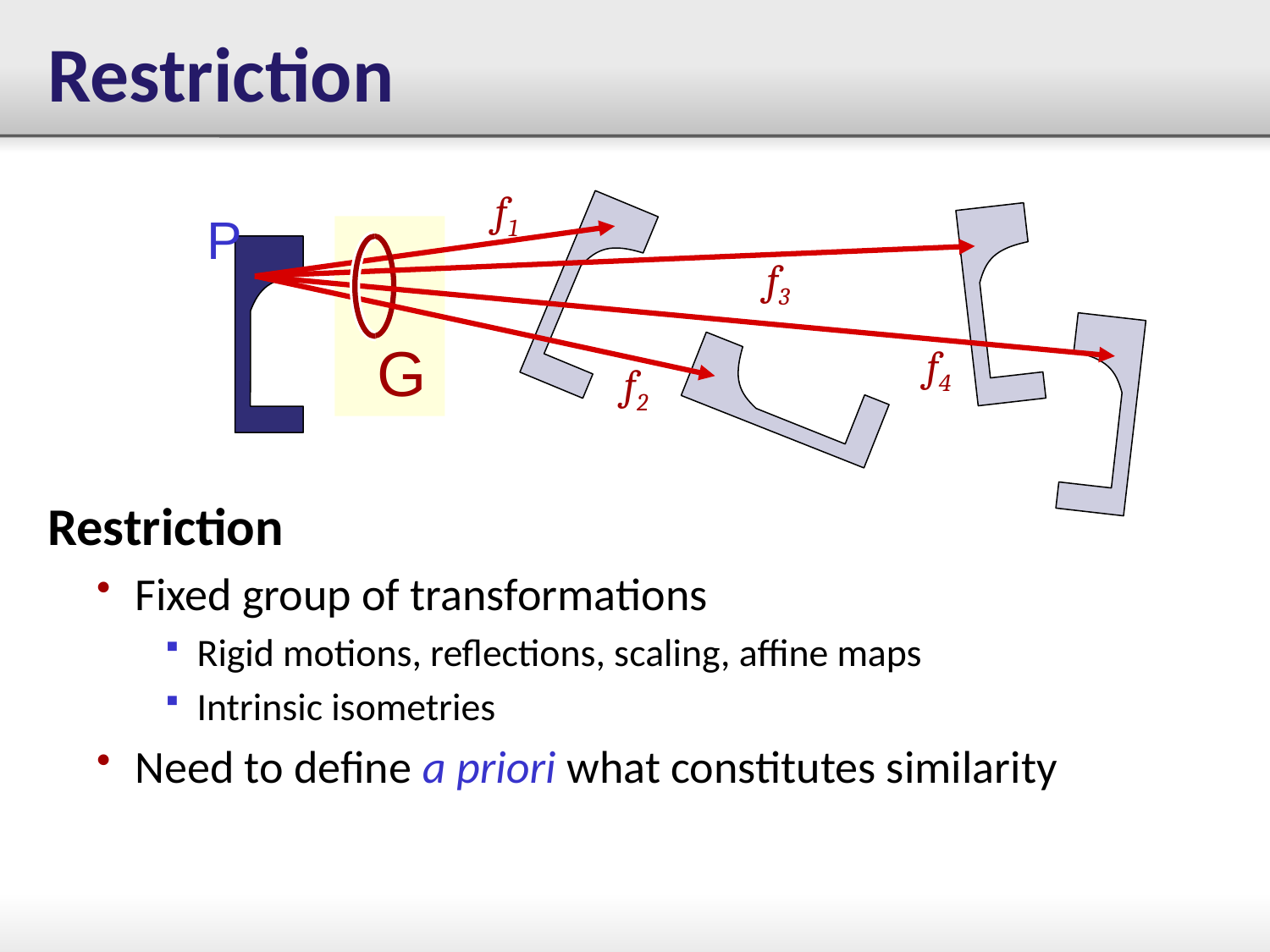

# Restriction
f1

P

f3

G
f4
f2
Restriction
Fixed group of transformations
Rigid motions, reflections, scaling, affine maps
Intrinsic isometries
Need to define a priori what constitutes similarity